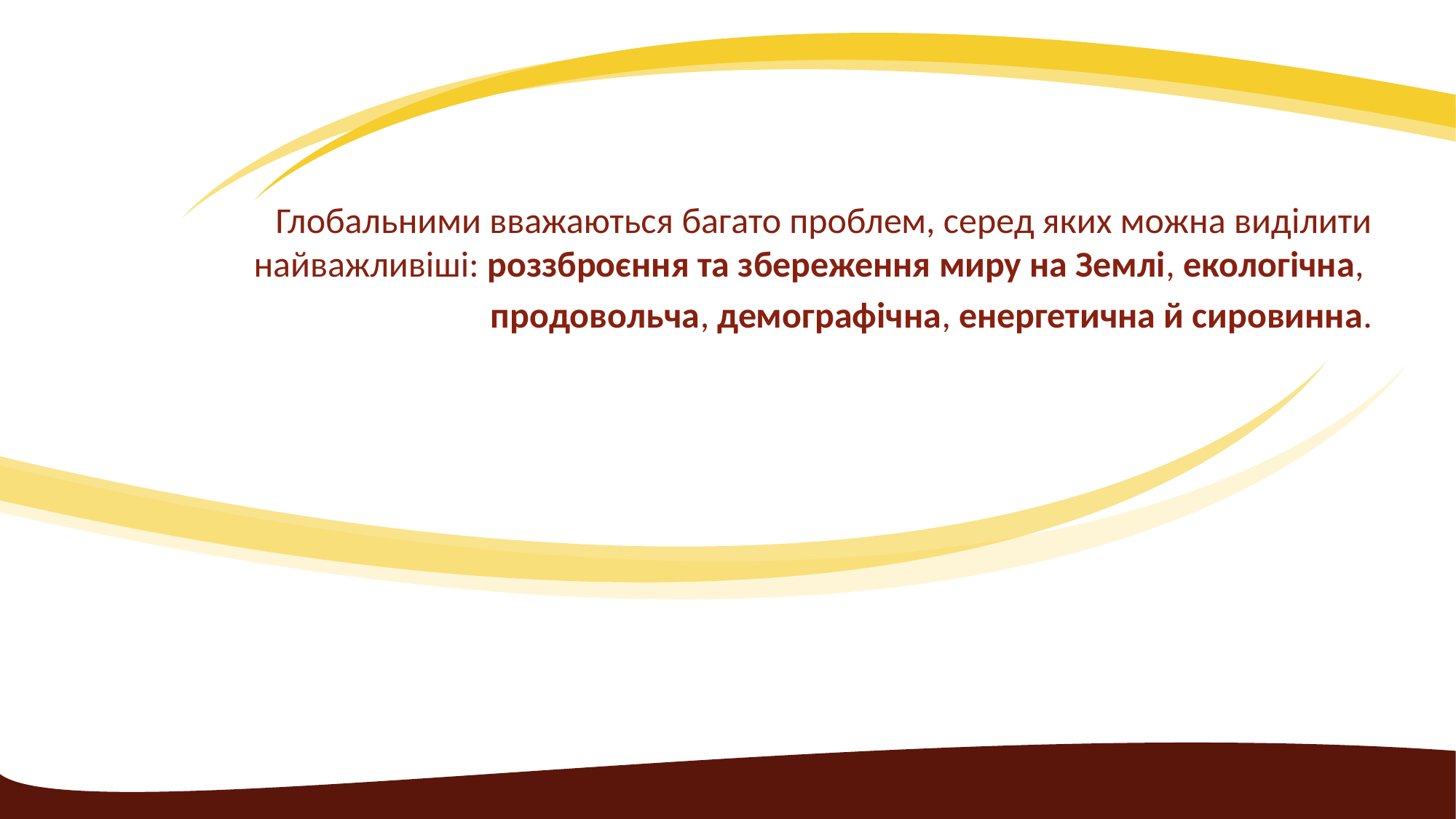

#
Глобальними вважаються багато проблем, серед яких можна виділити найважливіші: роззброєння та збереження миру на Землі, екологічна,
продовольча, демографічна, енергетична й сировинна.